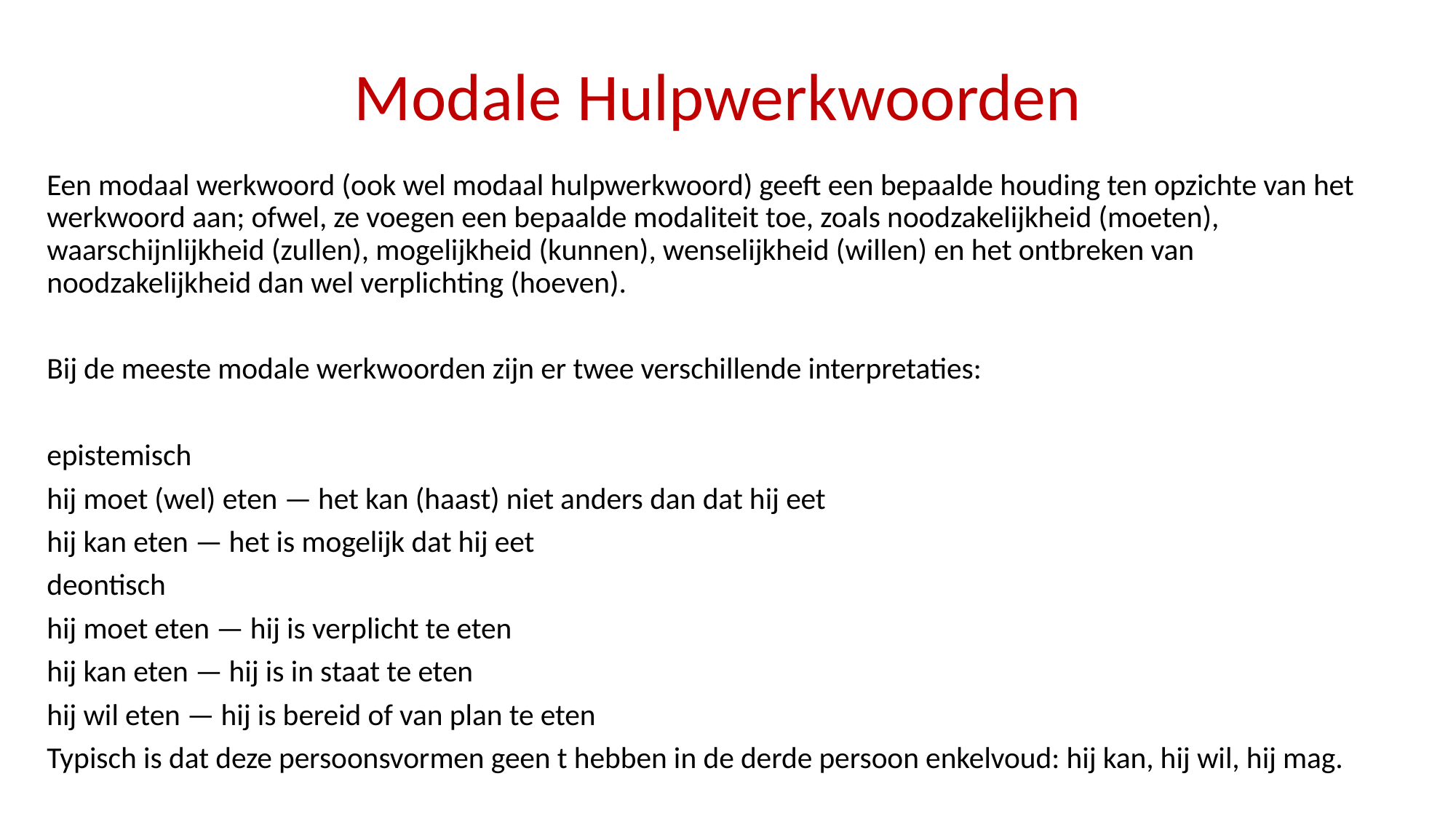

# Modale Hulpwerkwoorden
Een modaal werkwoord (ook wel modaal hulpwerkwoord) geeft een bepaalde houding ten opzichte van het werkwoord aan; ofwel, ze voegen een bepaalde modaliteit toe, zoals noodzakelijkheid (moeten), waarschijnlijkheid (zullen), mogelijkheid (kunnen), wenselijkheid (willen) en het ontbreken van noodzakelijkheid dan wel verplichting (hoeven).

Bij de meeste modale werkwoorden zijn er twee verschillende interpretaties:

epistemisch
hij moet (wel) eten — het kan (haast) niet anders dan dat hij eet
hij kan eten — het is mogelijk dat hij eet
deontisch
hij moet eten — hij is verplicht te eten
hij kan eten — hij is in staat te eten
hij wil eten — hij is bereid of van plan te eten
Typisch is dat deze persoonsvormen geen t hebben in de derde persoon enkelvoud: hij kan, hij wil, hij mag.